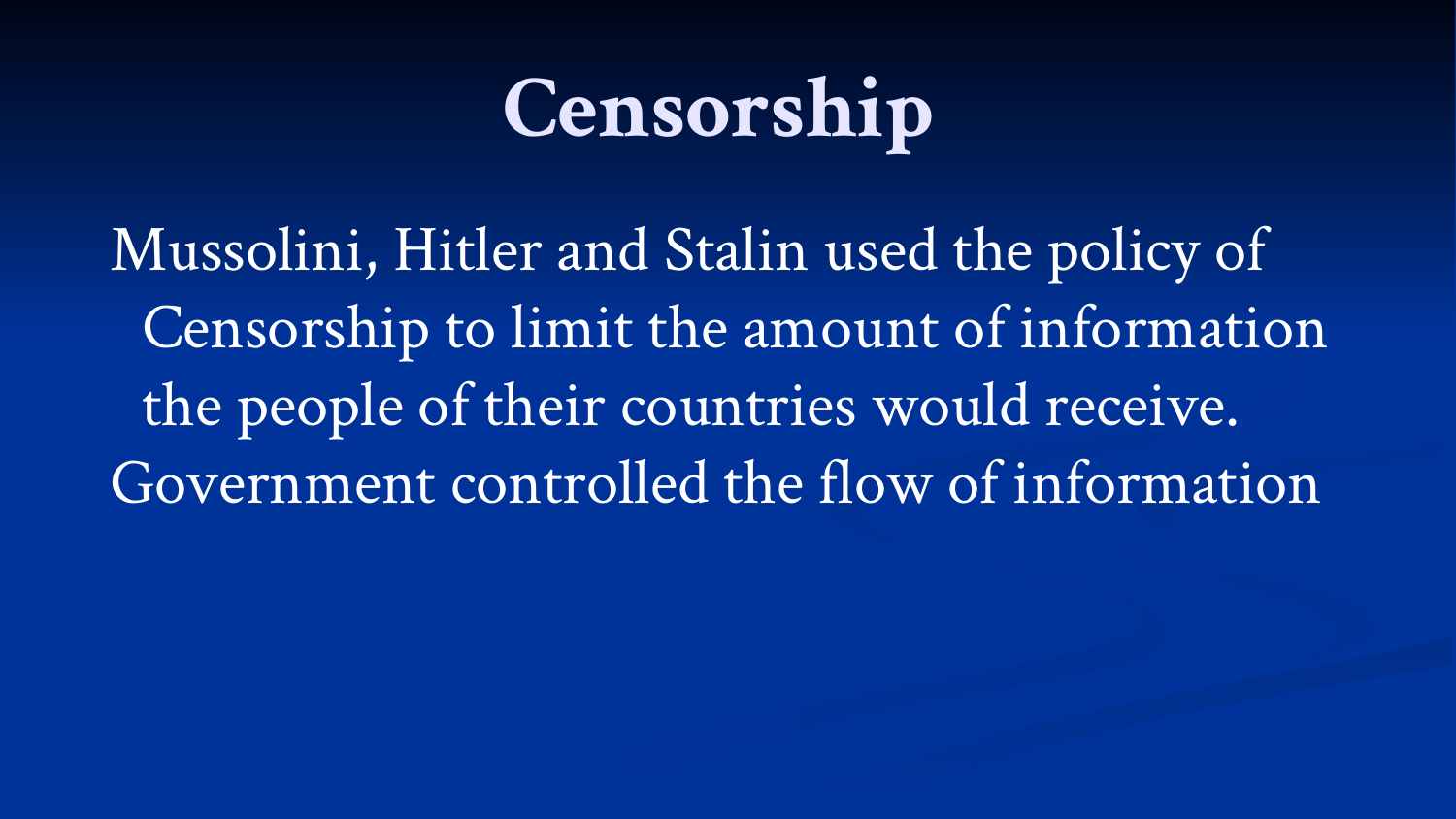

# Censorship
Mussolini, Hitler and Stalin used the policy of Censorship to limit the amount of information the people of their countries would receive.
Government controlled the flow of information